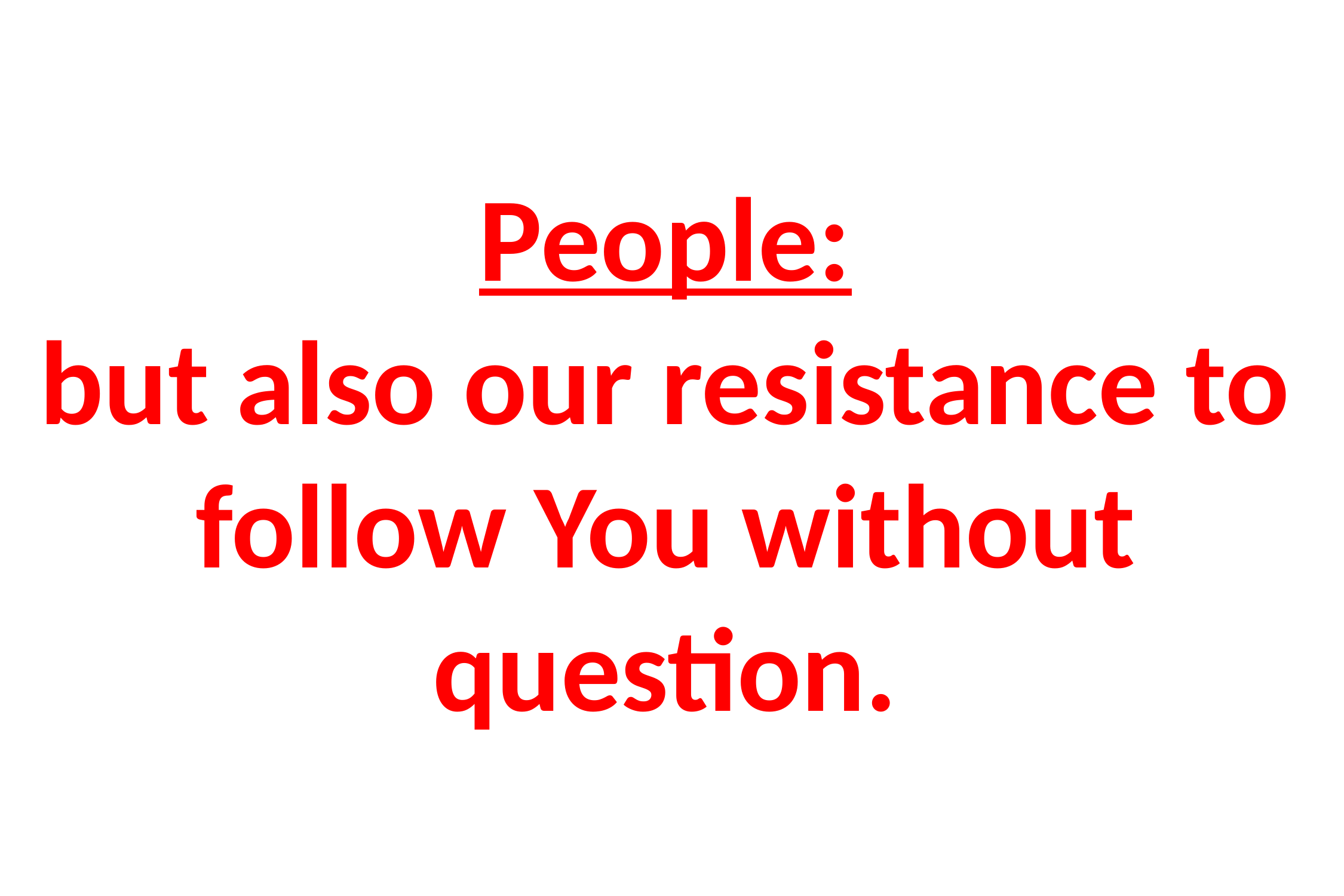

# People: but also our resistance to follow You without question.